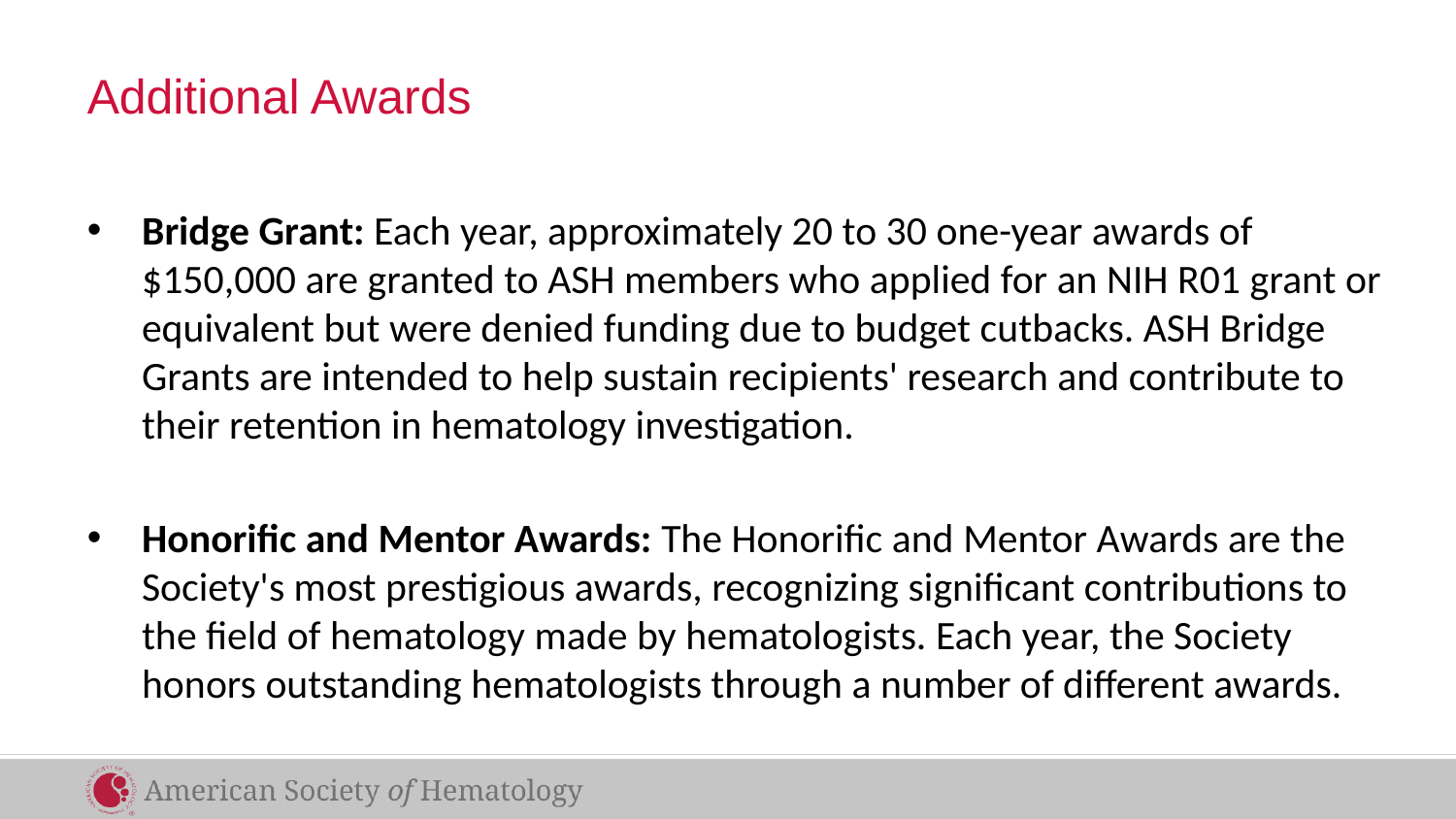

# Additional Awards

Bridge Grant: Each year, approximately 20 to 30 one-year awards of $150,000 are granted to ASH members who applied for an NIH R01 grant or equivalent but were denied funding due to budget cutbacks. ASH Bridge Grants are intended to help sustain recipients' research and contribute to their retention in hematology investigation.

Honorific and Mentor Awards: The Honorific and Mentor Awards are the Society's most prestigious awards, recognizing significant contributions to the field of hematology made by hematologists. Each year, the Society honors outstanding hematologists through a number of different awards.